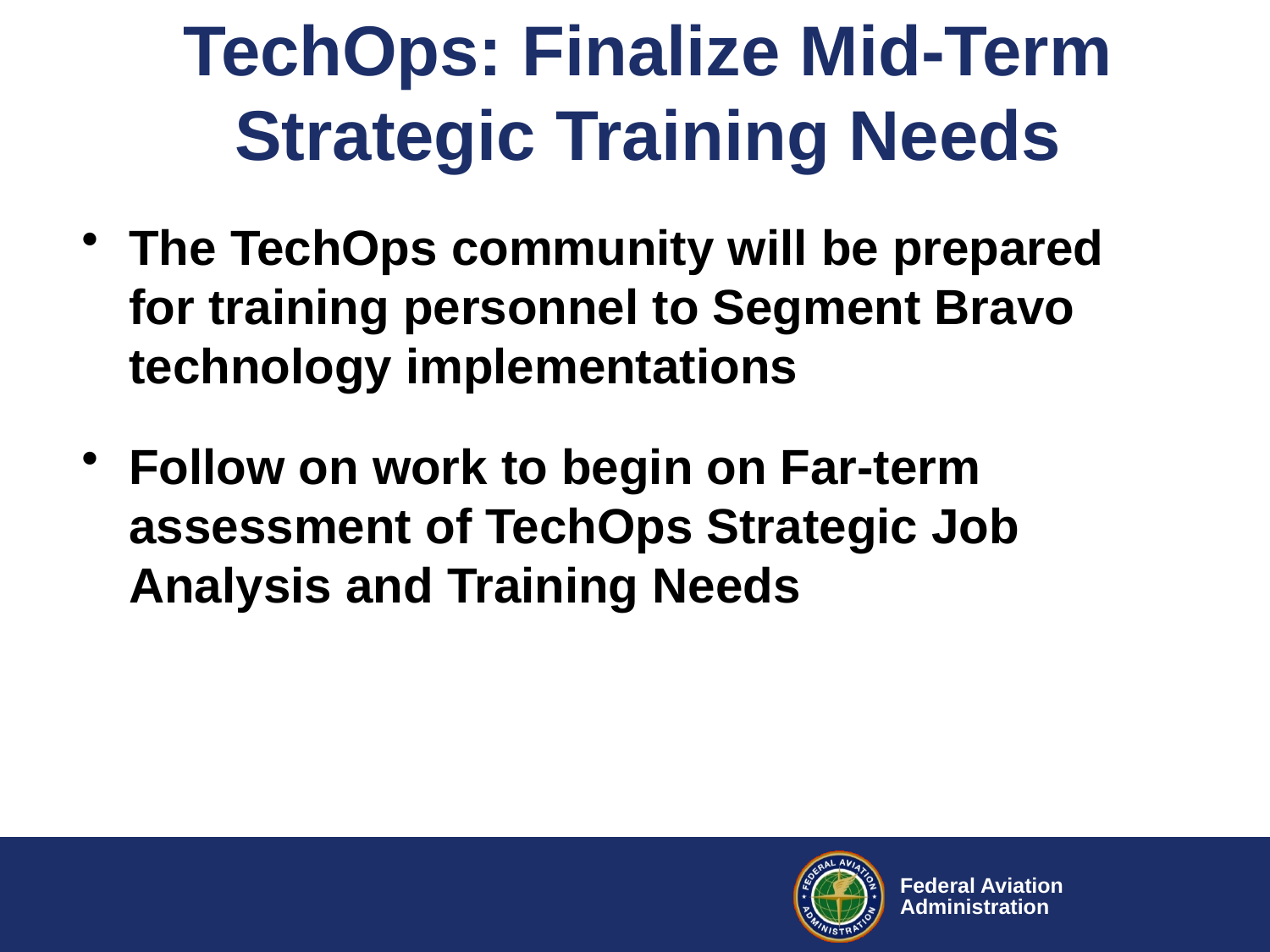

# TechOps: Finalize Mid-Term Strategic Training Needs
The TechOps community will be prepared for training personnel to Segment Bravo technology implementations
Follow on work to begin on Far-term assessment of TechOps Strategic Job Analysis and Training Needs